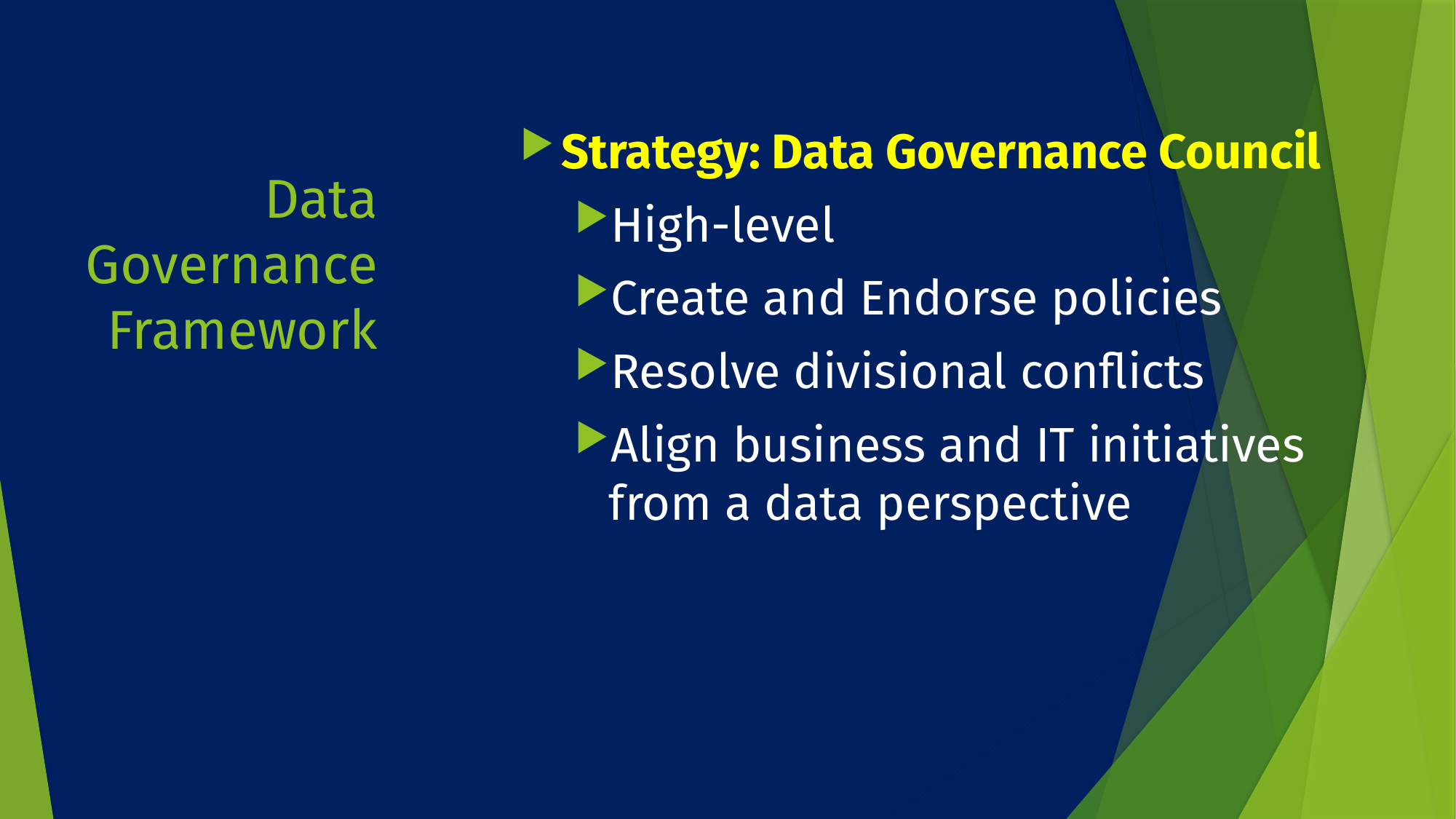

Strategy: Data Governance Council
High-level
Create and Endorse policies
Resolve divisional conflicts
Align business and IT initiatives from a data perspective

# Data Governance Framework